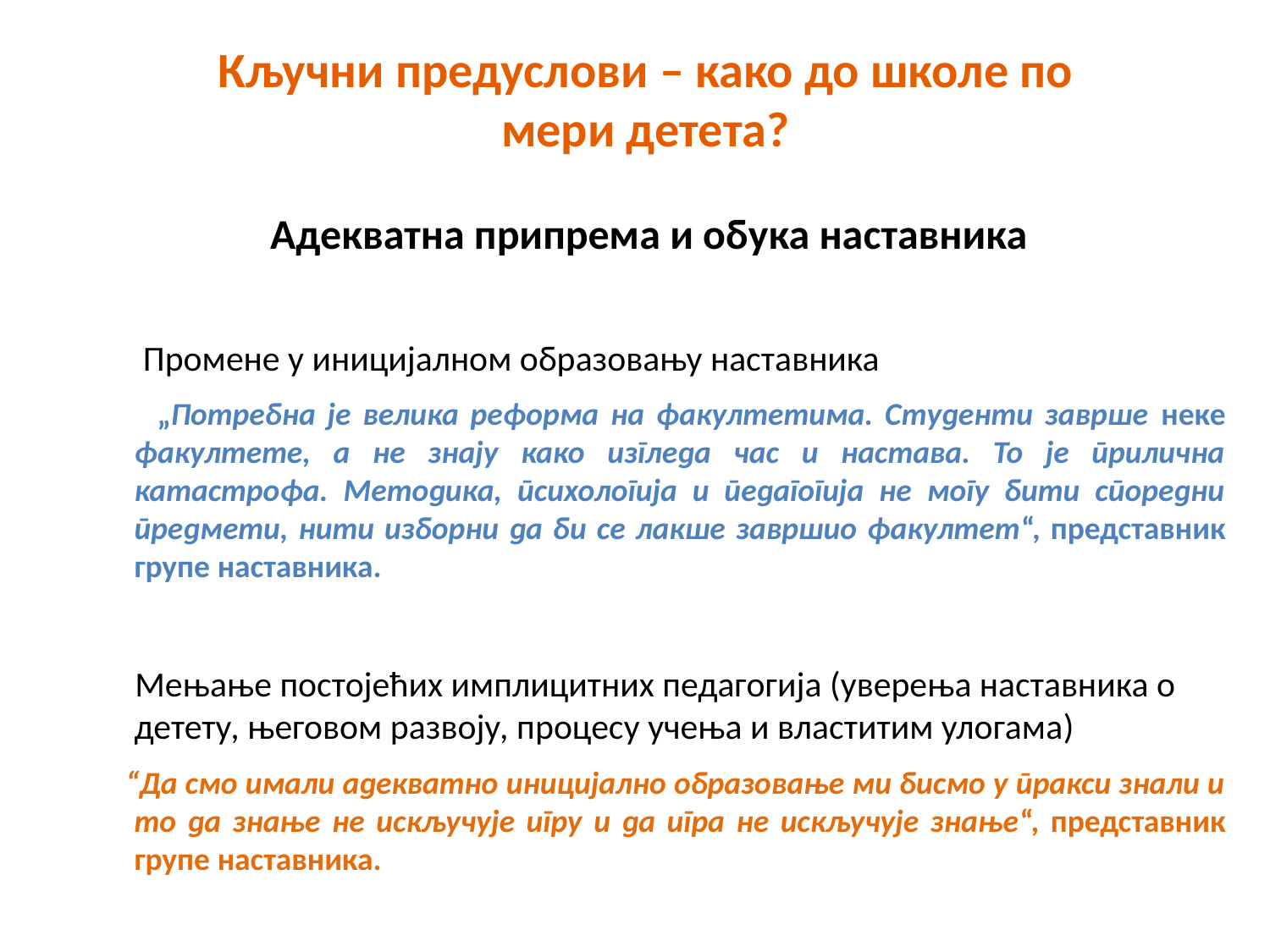

Кључни предуслови – како до школе по мери детета?
Адекватна припрема и обука наставника

       Промене у иницијалном образовању наставника
      „Потребна је велика реформа на факултетима. Студенти заврше неке факултете, а не знају како изгледа час и настава. То је прилична катастрофа. Методика, психологија и педагогија не могу бити споредни предмети, нити изборни да би се лакше завршио факултет“, представник групе наставника.

      Мењање постојећих имплицитних педагогија (уверења наставника о детету, његовом развоју, процесу учења и властитим улогама)
     “Да смо имали адекватно иницијално образовање ми бисмо у пракси знали и то да знање не искључује игру и да игра не искључује знање“, представник групе наставника.